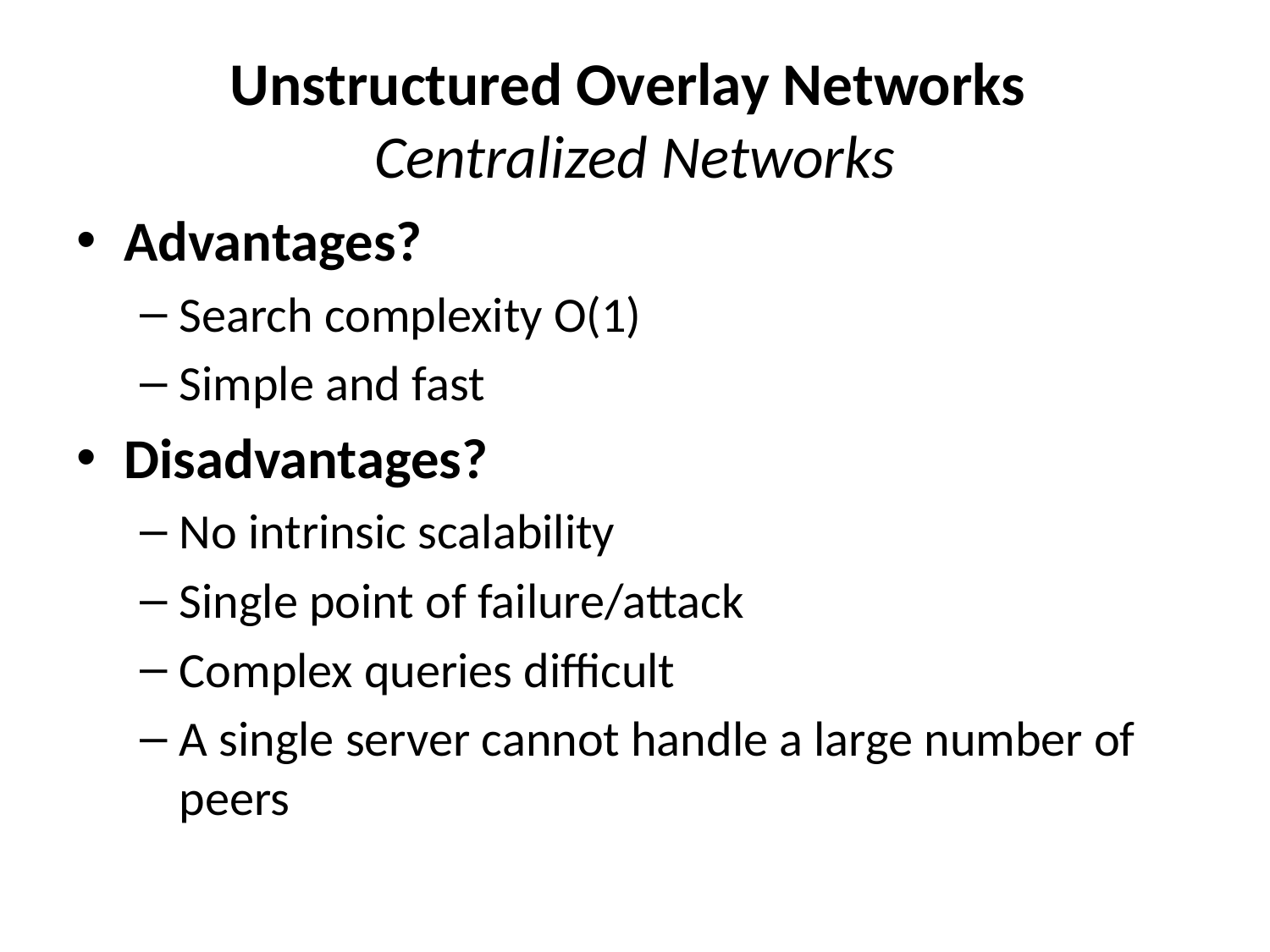

# Unstructured Overlay Networks Centralized Networks
Advantages?
Search complexity O(1)
Simple and fast
Disadvantages?
No intrinsic scalability
Single point of failure/attack
Complex queries difficult
A single server cannot handle a large number of peers